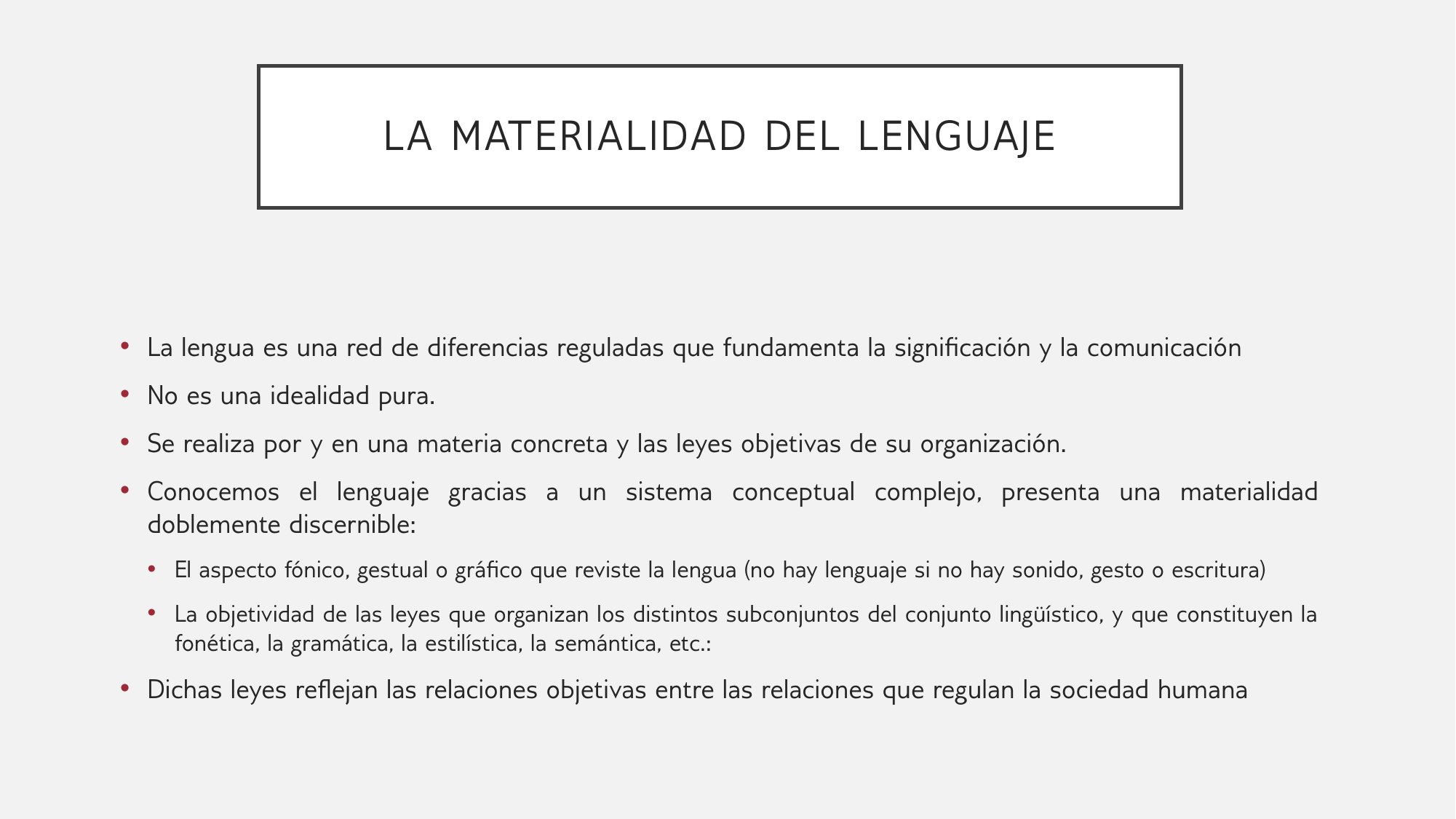

# La materialidad del lenguaje
La lengua es una red de diferencias reguladas que fundamenta la significación y la comunicación
No es una idealidad pura.
Se realiza por y en una materia concreta y las leyes objetivas de su organización.
Conocemos el lenguaje gracias a un sistema conceptual complejo, presenta una materialidad doblemente discernible:
El aspecto fónico, gestual o gráfico que reviste la lengua (no hay lenguaje si no hay sonido, gesto o escritura)
La objetividad de las leyes que organizan los distintos subconjuntos del conjunto lingüístico, y que constituyen la fonética, la gramática, la estilística, la semántica, etc.:
Dichas leyes reflejan las relaciones objetivas entre las relaciones que regulan la sociedad humana